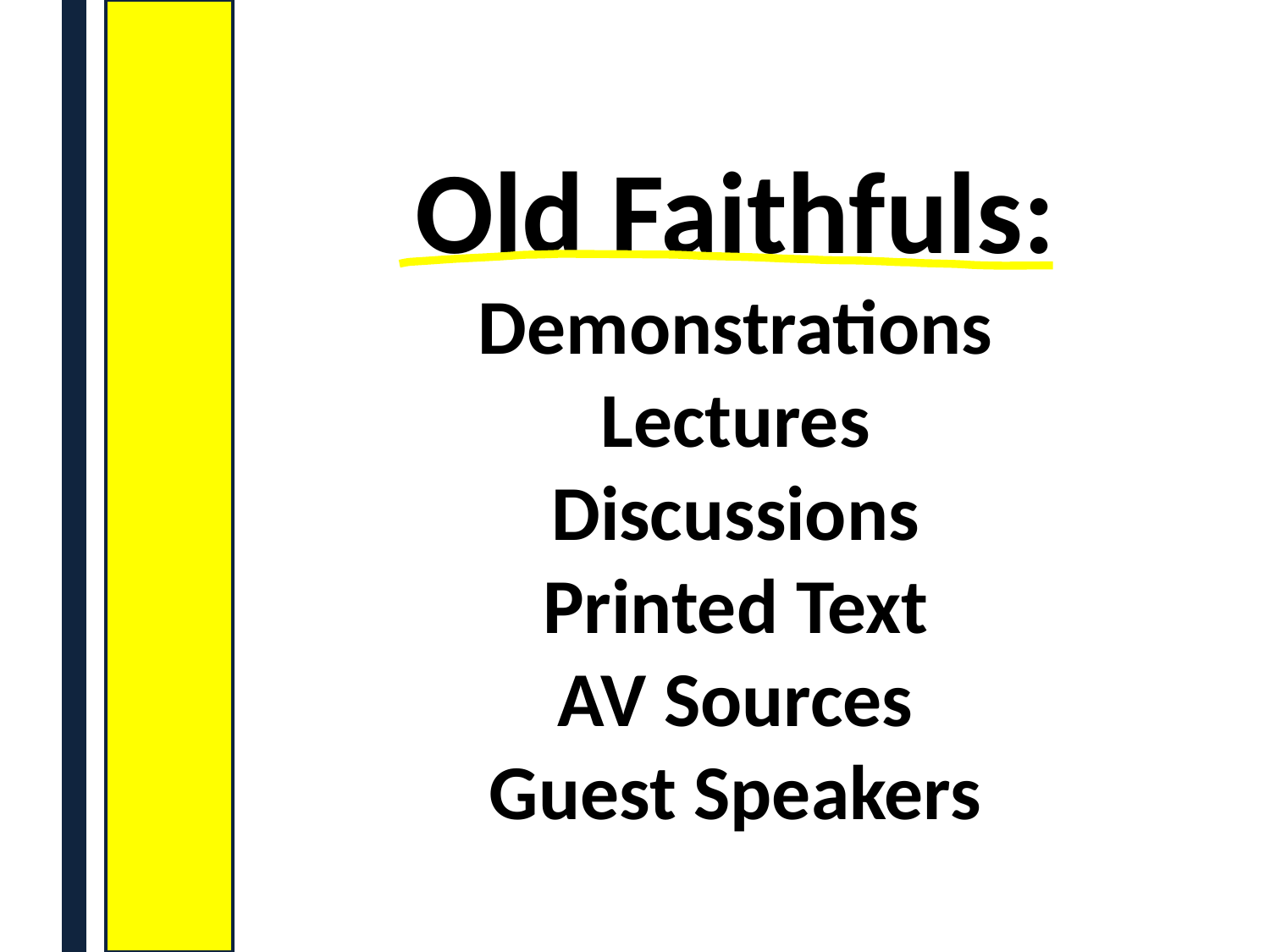

# Old Faithfuls: Demonstrations Lectures Discussions Printed Text AV Sources Guest Speakers